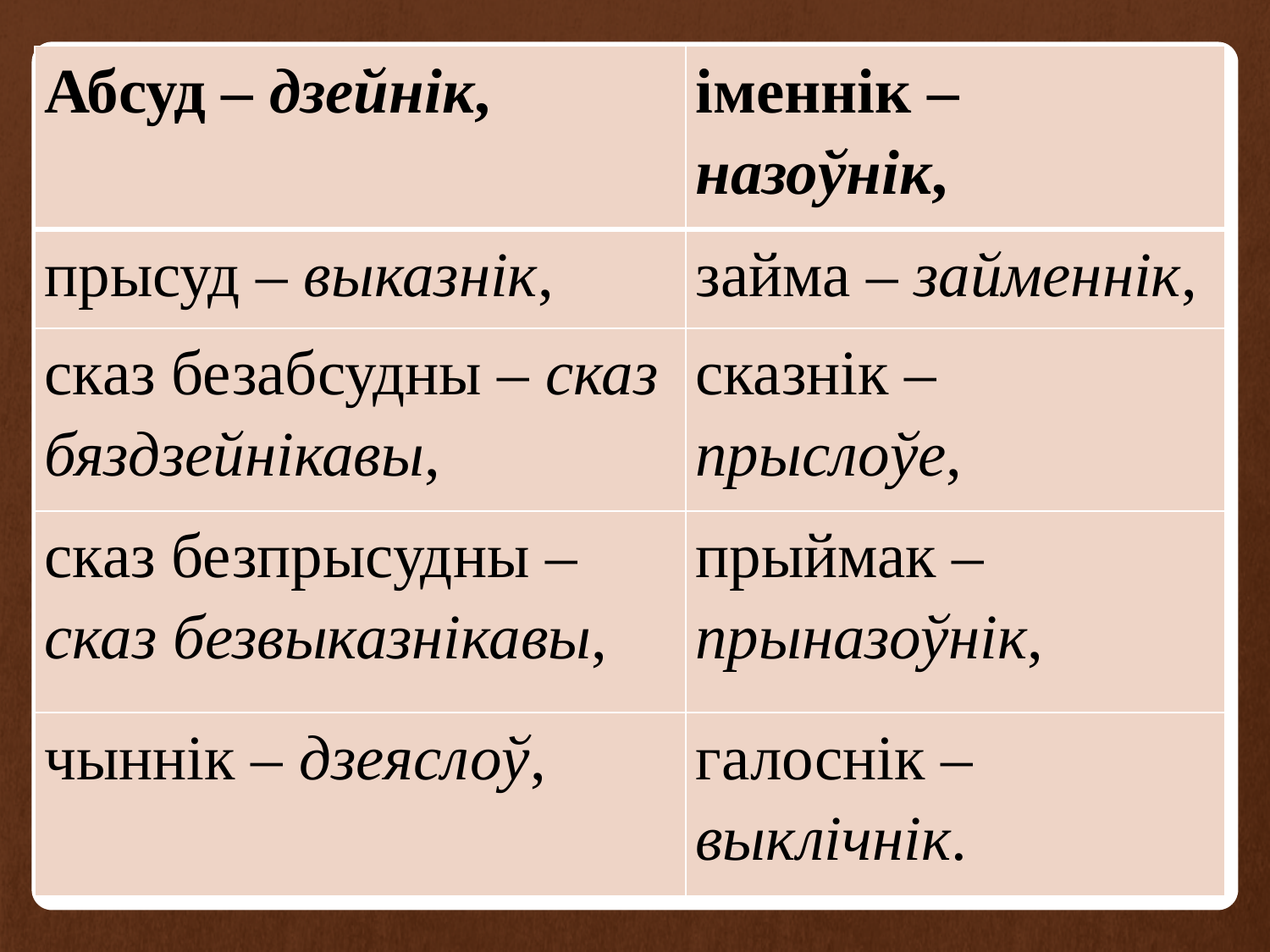

| Абсуд – дзейнік, | іменнік – назоўнік, |
| --- | --- |
| прысуд – выказнік, | займа – займеннік, |
| сказ безабсудны – сказ бяздзейнікавы, | сказнік – прыслоўе, |
| сказ безпрысудны – сказ безвыказнікавы, | прыймак – прыназоўнік, |
| чыннік – дзеяслоў, | галоснік – выклічнік. |